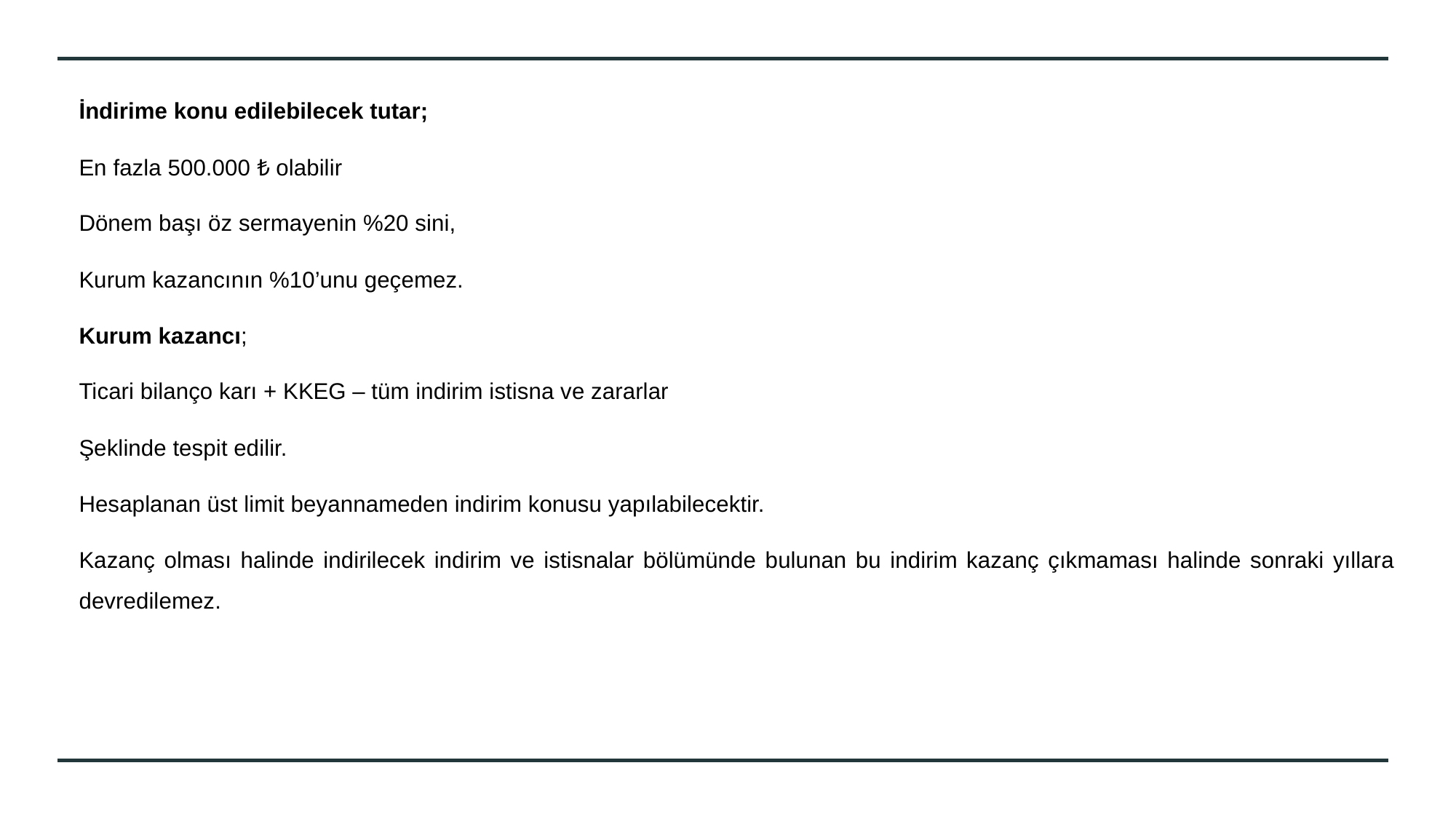

İndirime konu edilebilecek tutar;
En fazla 500.000 ₺ olabilir
Dönem başı öz sermayenin %20 sini,
Kurum kazancının %10’unu geçemez.
Kurum kazancı;
Ticari bilanço karı + KKEG – tüm indirim istisna ve zararlar
Şeklinde tespit edilir.
Hesaplanan üst limit beyannameden indirim konusu yapılabilecektir.
Kazanç olması halinde indirilecek indirim ve istisnalar bölümünde bulunan bu indirim kazanç çıkmaması halinde sonraki yıllara devredilemez.